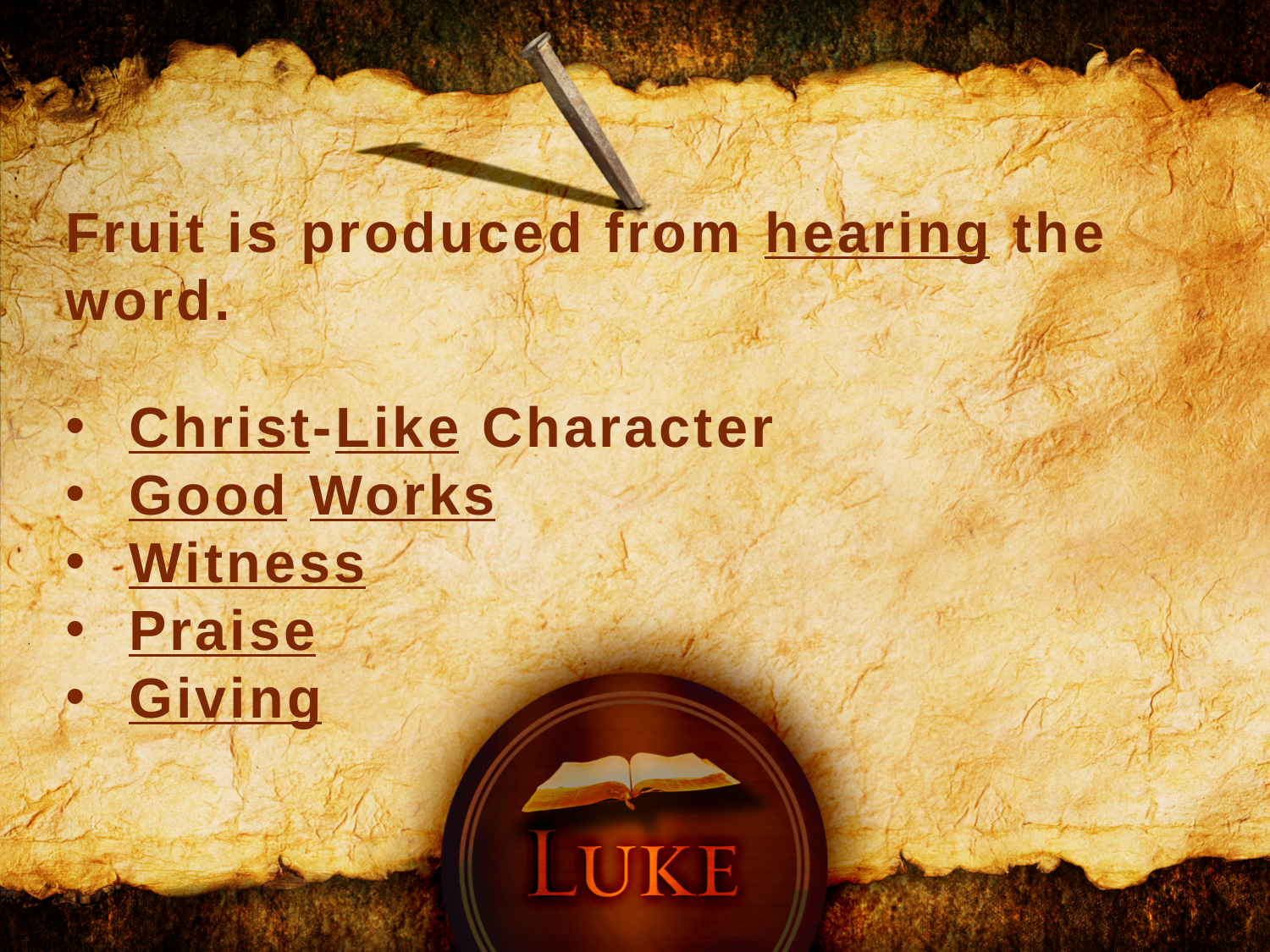

Fruit is produced from hearing the word.

Christ-Like Character
Good Works
Witness
Praise
Giving